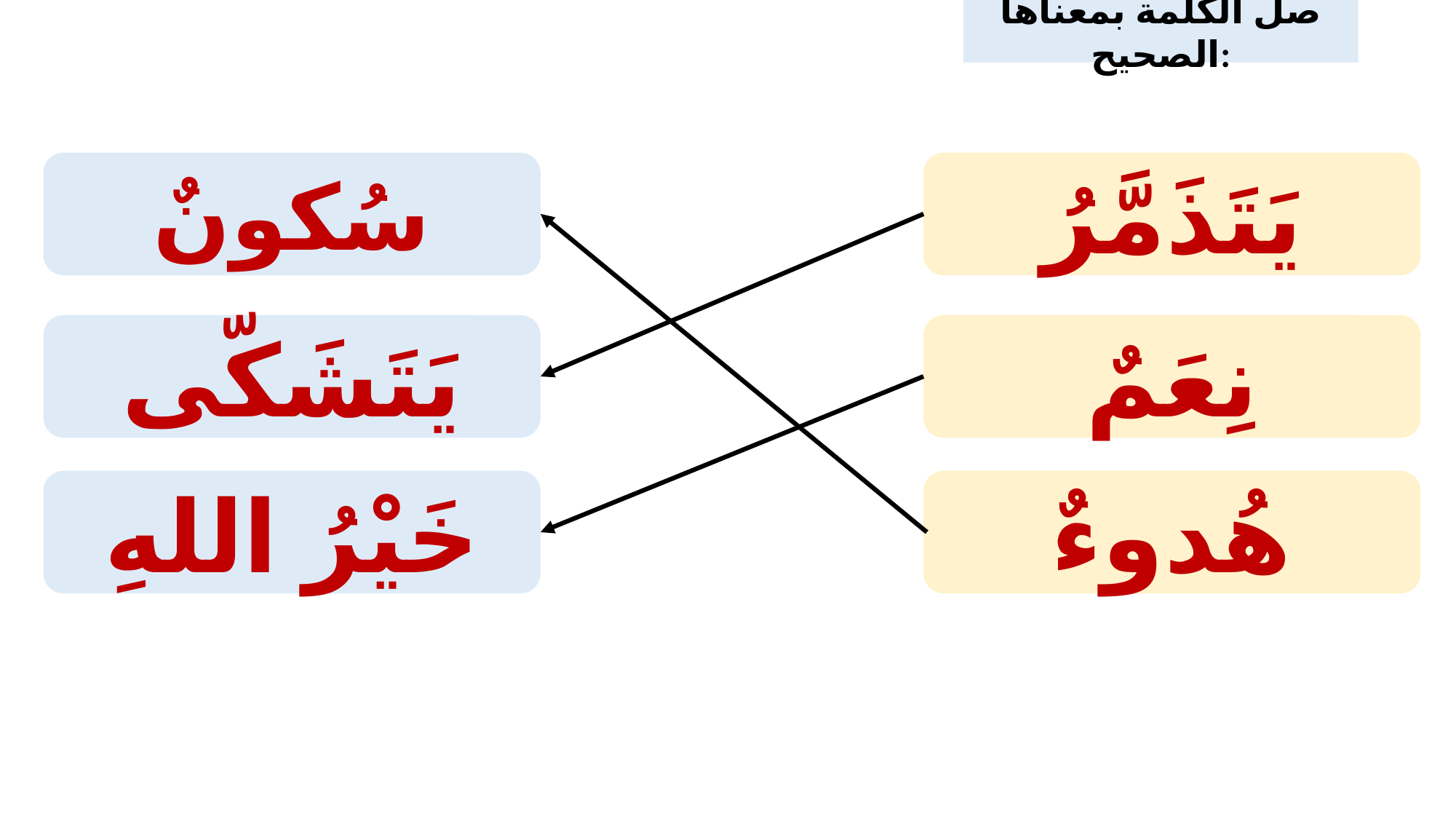

صل الكلمة بمعناها الصحيح:
سُكونٌ
يَتَذَمَّرُ
يَتَشَكّى
نِعَمٌ
خَيْرُ اللهِ
هُدوءٌ